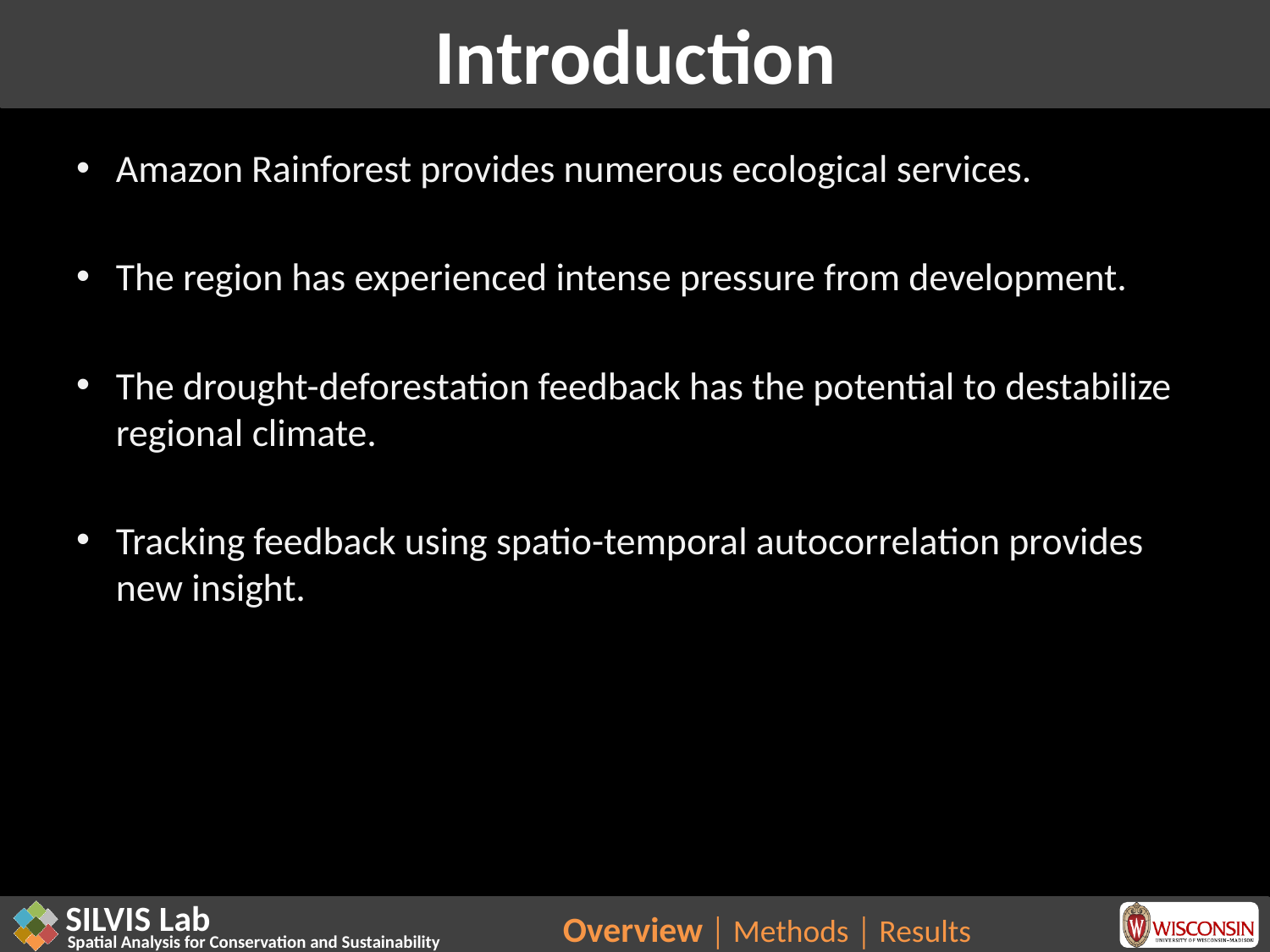

# Introduction
Amazon Rainforest provides numerous ecological services.

The region has experienced intense pressure from development.

The drought-deforestation feedback has the potential to destabilize regional climate.

Tracking feedback using spatio-temporal autocorrelation provides new insight.

Overview │ Methods │ Results